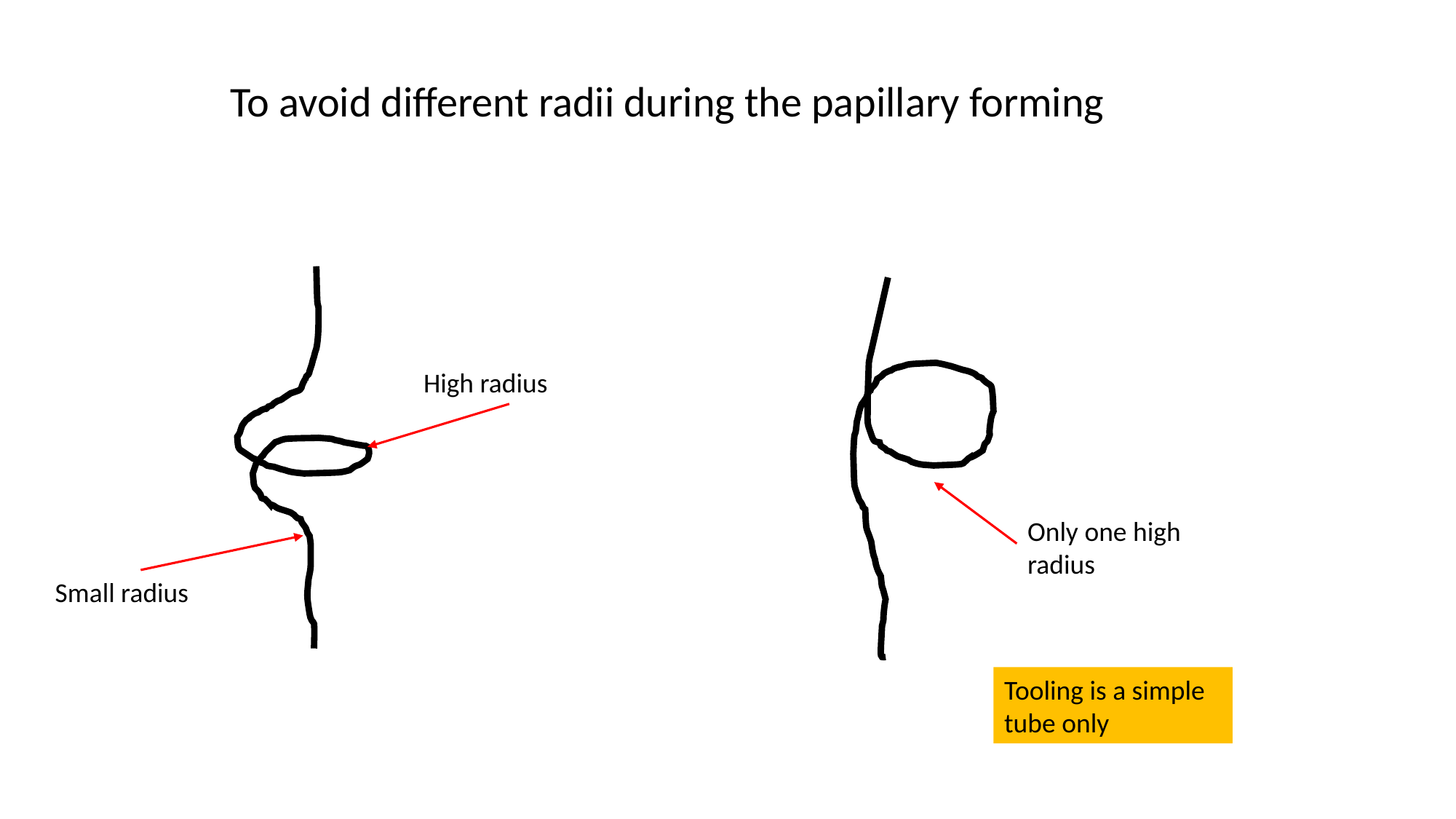

To avoid different radii during the papillary forming

High radius
Only one high radius
Small radius
Tooling is a simple tube only